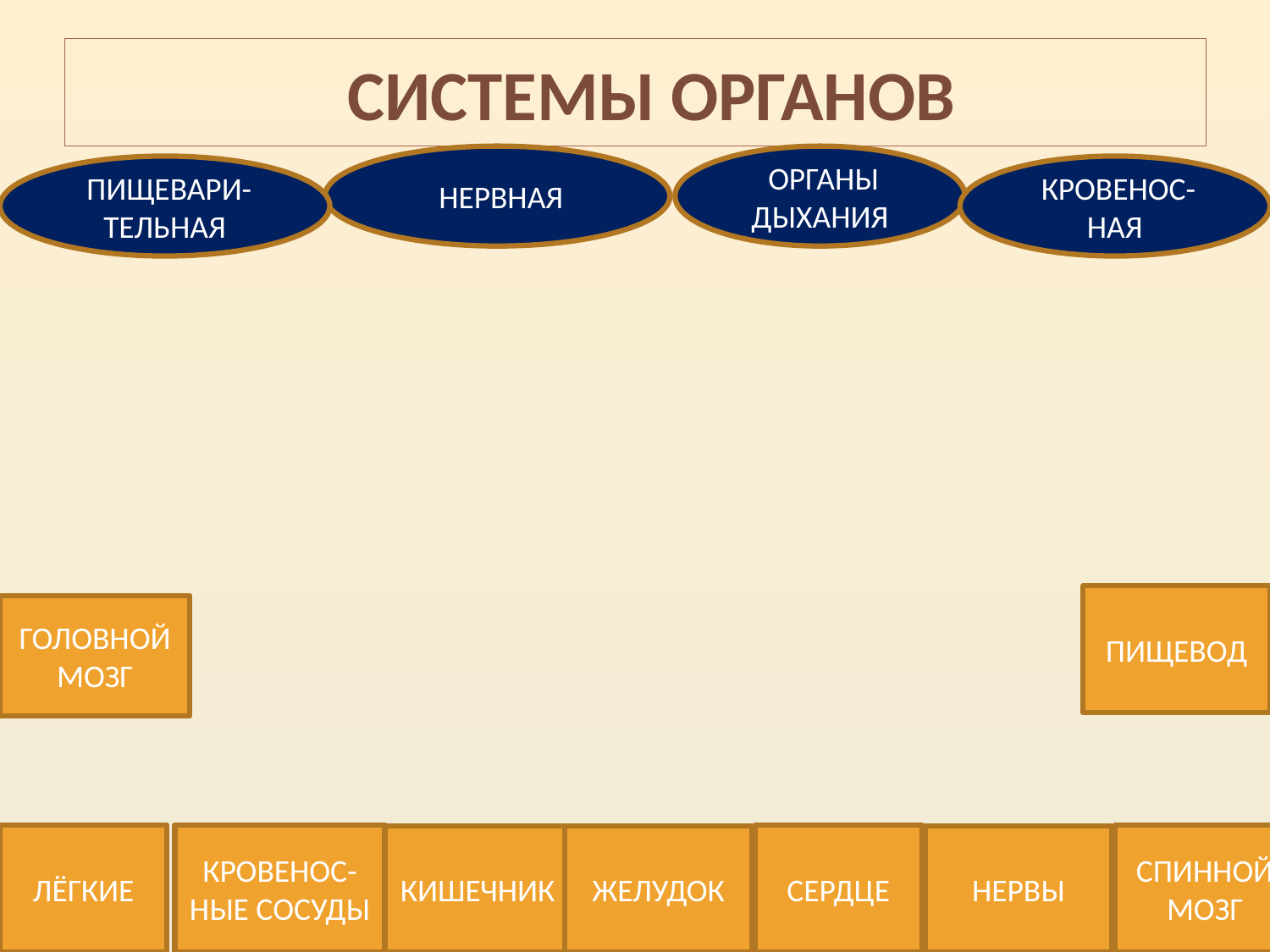

# СИСТЕМЫ ОРГАНОВ
 НЕРВНАЯ
 ОРГАНЫ ДЫХАНИЯ
 ПИЩЕВАРИ-ТЕЛЬНАЯ
 КРОВЕНОС-НАЯ

ПИЩЕВОД
ГОЛОВНОЙ МОЗГ
ЛЁГКИЕ
КРОВЕНОС-НЫЕ СОСУДЫ
СЕРДЦЕ
СПИННОЙ
МОЗГ
КИШЕЧНИК
ЖЕЛУДОК
НЕРВЫ